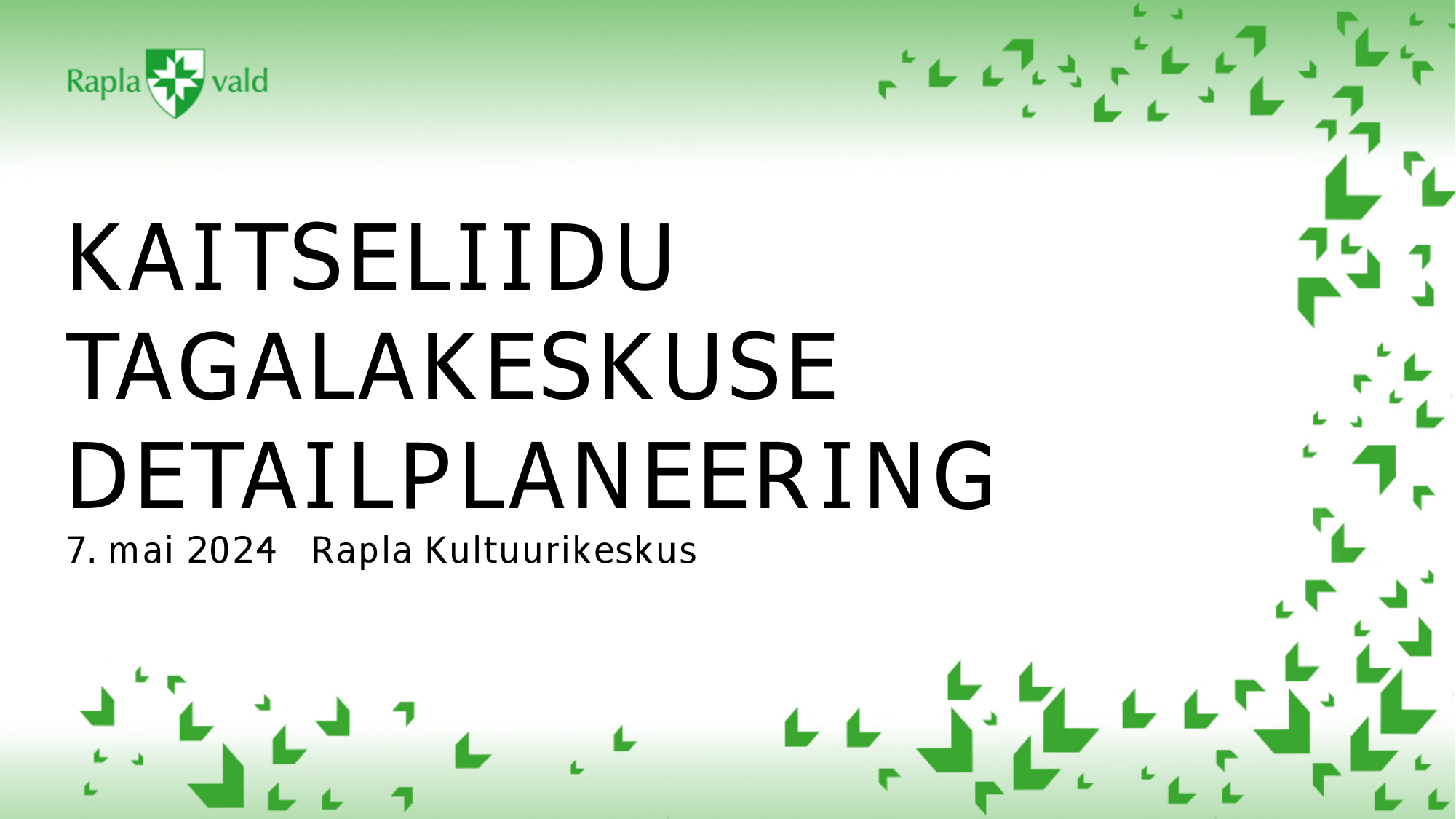

KAITSELIIDU TAGALAKESKUSE
DETAILPLANEERING
7. mai 2024   Rapla Kultuurikeskus